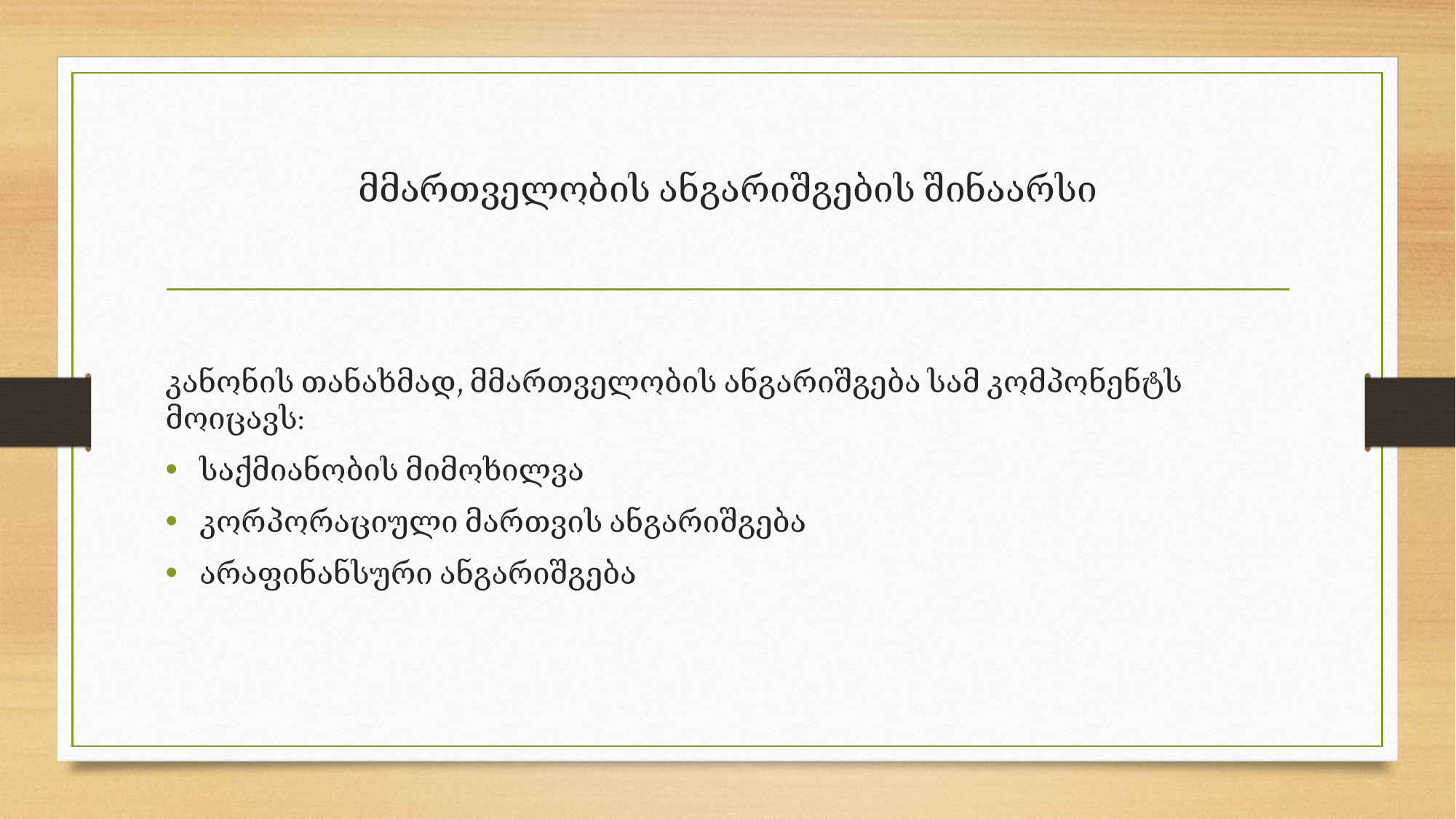

# მმართველობის ანგარიშგების შინაარსი

კანონის თანახმად, მმართველობის ანგარიშგება სამ კომპონენტს მოიცავს:
საქმიანობის მიმოხილვა
კორპორაციული მართვის ანგარიშგება
არაფინანსური ანგარიშგება